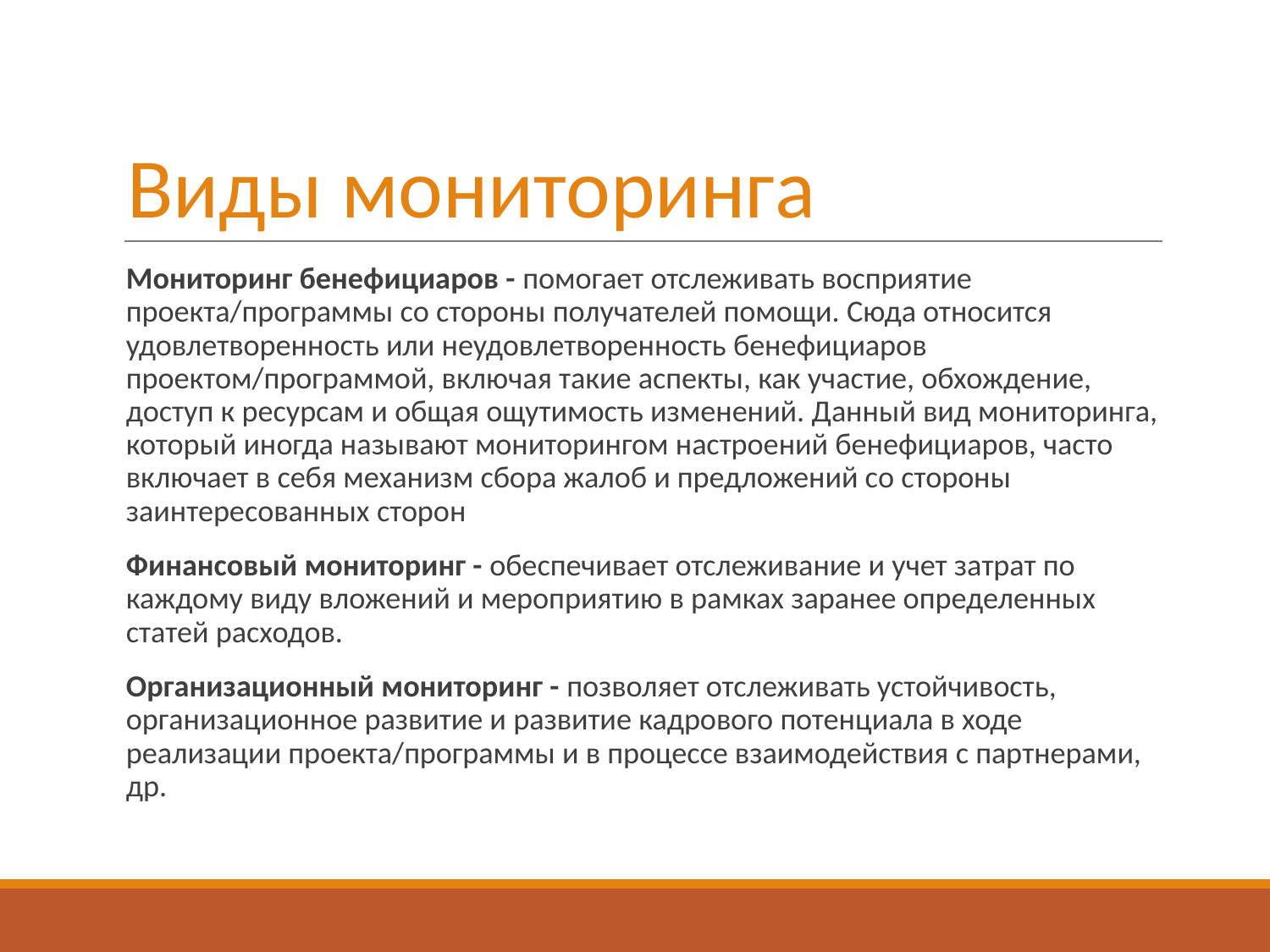

# Виды мониторинга
Мониторинг бенефициаров - помогает отслеживать восприятие проекта/программы со стороны получателей помощи. Сюда относится удовлетворенность или неудовлетворенность бенефициаров проектом/программой, включая такие аспекты, как участие, обхождение, доступ к ресурсам и общая ощутимость изменений. Данный вид мониторинга, который иногда называют мониторингом настроений бенефициаров, часто включает в себя механизм сбора жалоб и предложений со стороны заинтересованных сторон
Финансовый мониторинг - обеспечивает отслеживание и учет затрат по каждому виду вложений и мероприятию в рамках заранее определенных статей расходов.
Организационный мониторинг - позволяет отслеживать устойчивость, организационное развитие и развитие кадрового потенциала в ходе реализации проекта/программы и в процессе взаимодействия с партнерами, др.